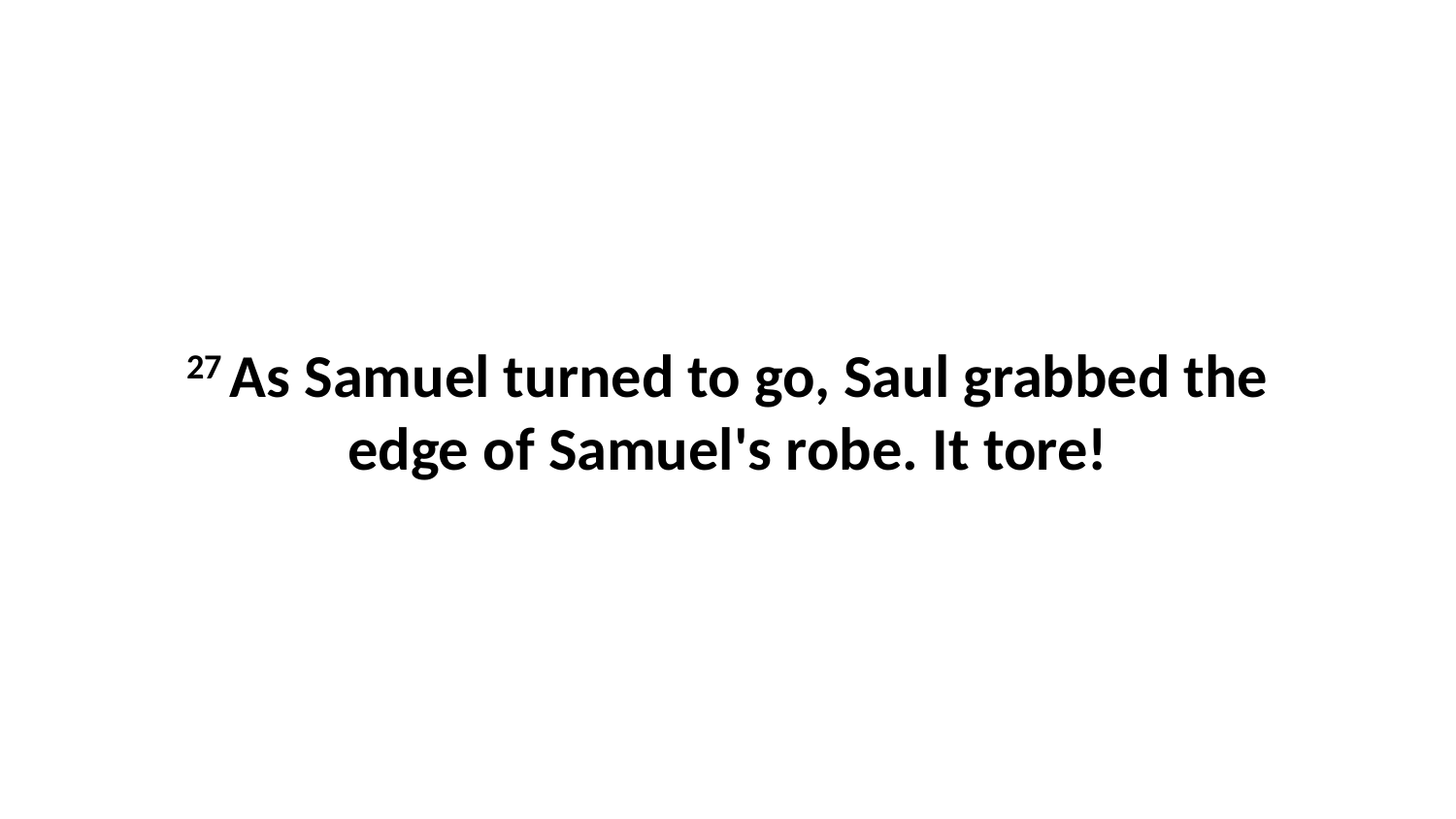

27 As Samuel turned to go, Saul grabbed the edge of Samuel's robe. It tore!